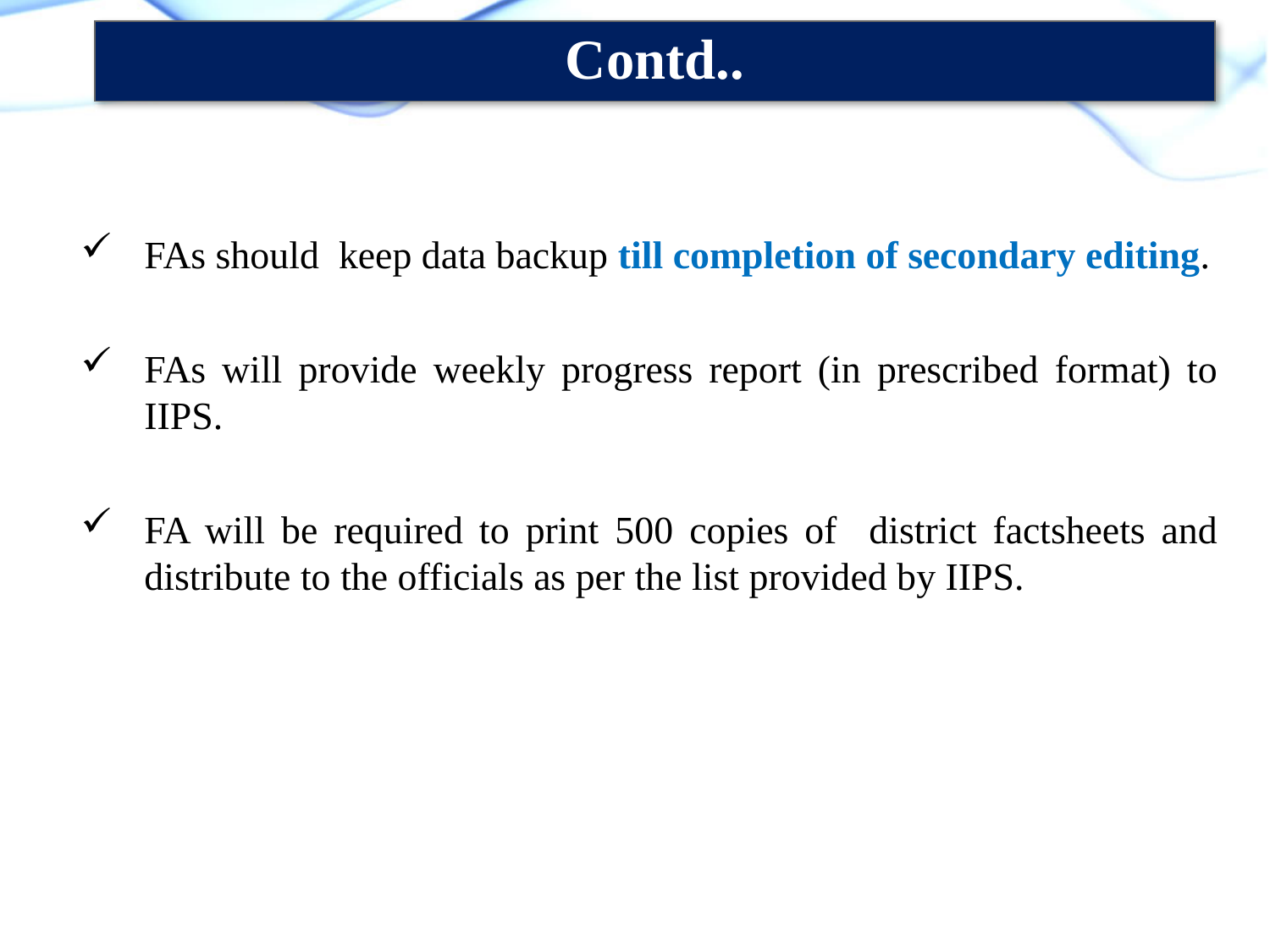

Contd..
FAs should  keep data backup till completion of secondary editing.

FAs will provide weekly progress report (in prescribed format) to IIPS.

FA will be required to print 500 copies of  district factsheets and distribute to the officials as per the list provided by IIPS.